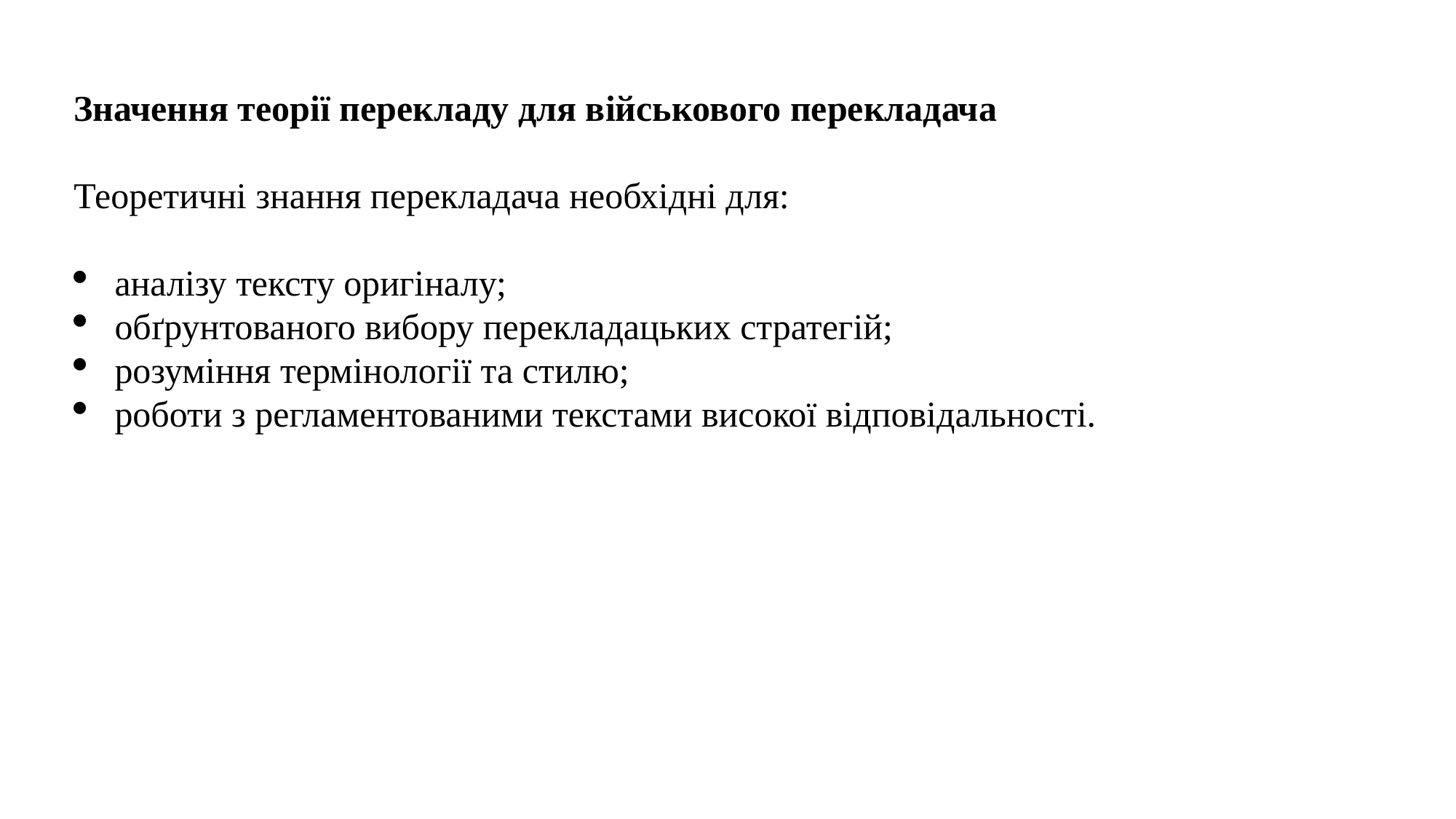

Значення теорії перекладу для військового перекладача

Теоретичні знання перекладача необхідні для:

аналізу тексту оригіналу;
обґрунтованого вибору перекладацьких стратегій;
розуміння термінології та стилю;
роботи з регламентованими текстами високої відповідальності.